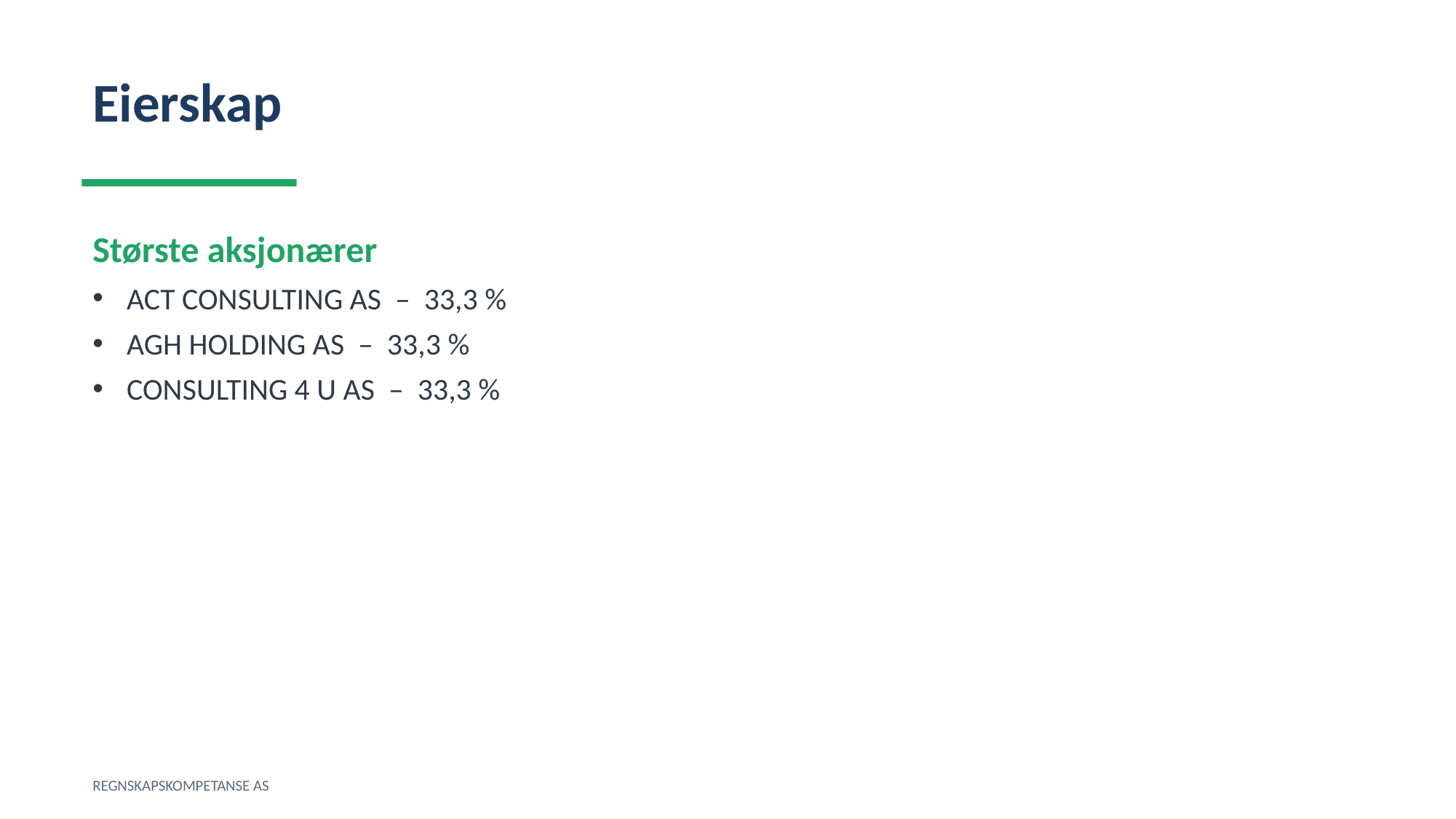

Eierskap

Største aksjonærer
ACT CONSULTING AS  –  33,3 %
AGH HOLDING AS  –  33,3 %
CONSULTING 4 U AS  –  33,3 %
REGNSKAPSKOMPETANSE AS